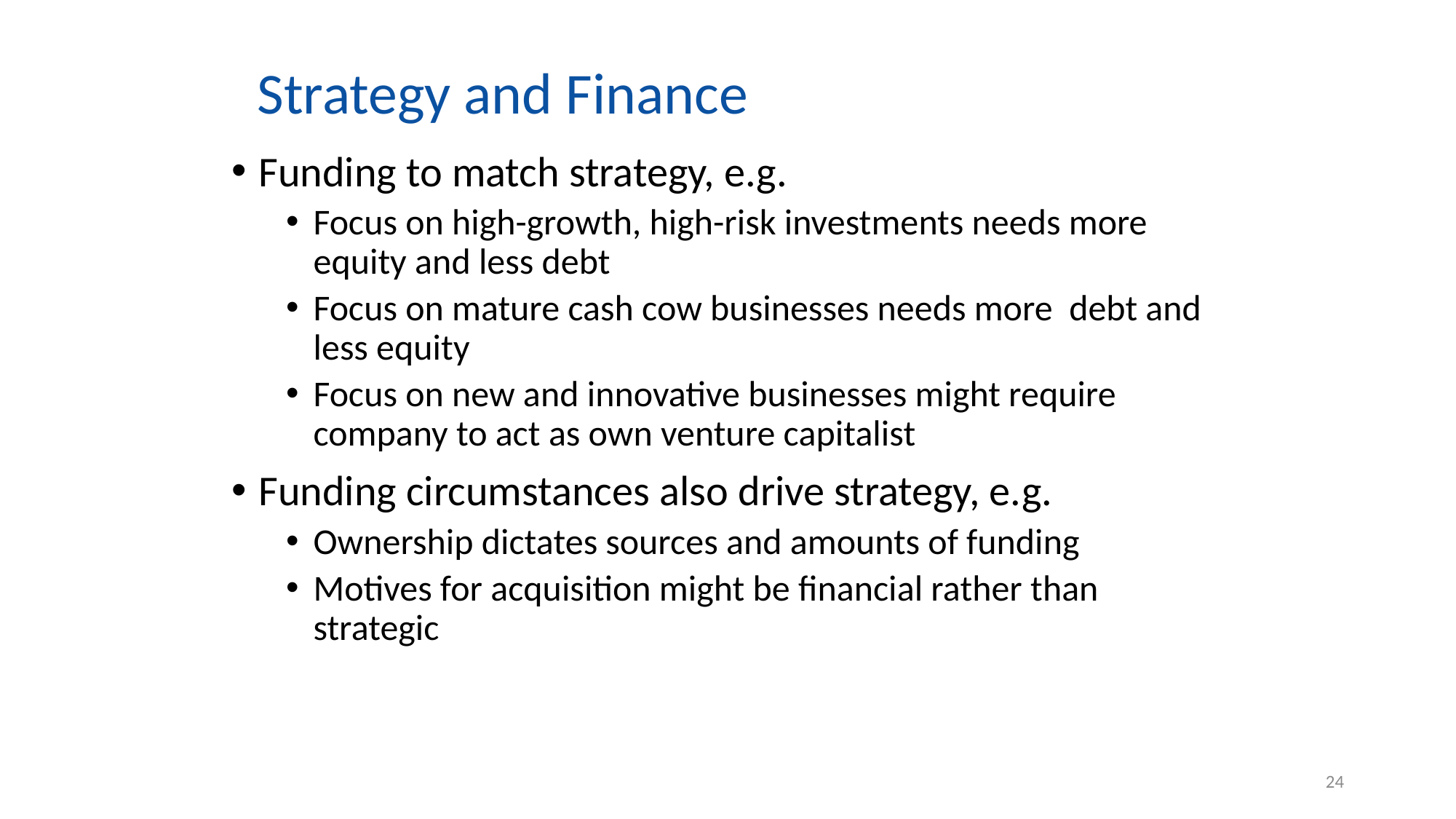

# Strategy and Finance
Funding to match strategy, e.g.
Focus on high-growth, high-risk investments needs more equity and less debt
Focus on mature cash cow businesses needs more  debt and less equity
Focus on new and innovative businesses might require company to act as own venture capitalist
Funding circumstances also drive strategy, e.g.
Ownership dictates sources and amounts of funding
Motives for acquisition might be financial rather than strategic
24